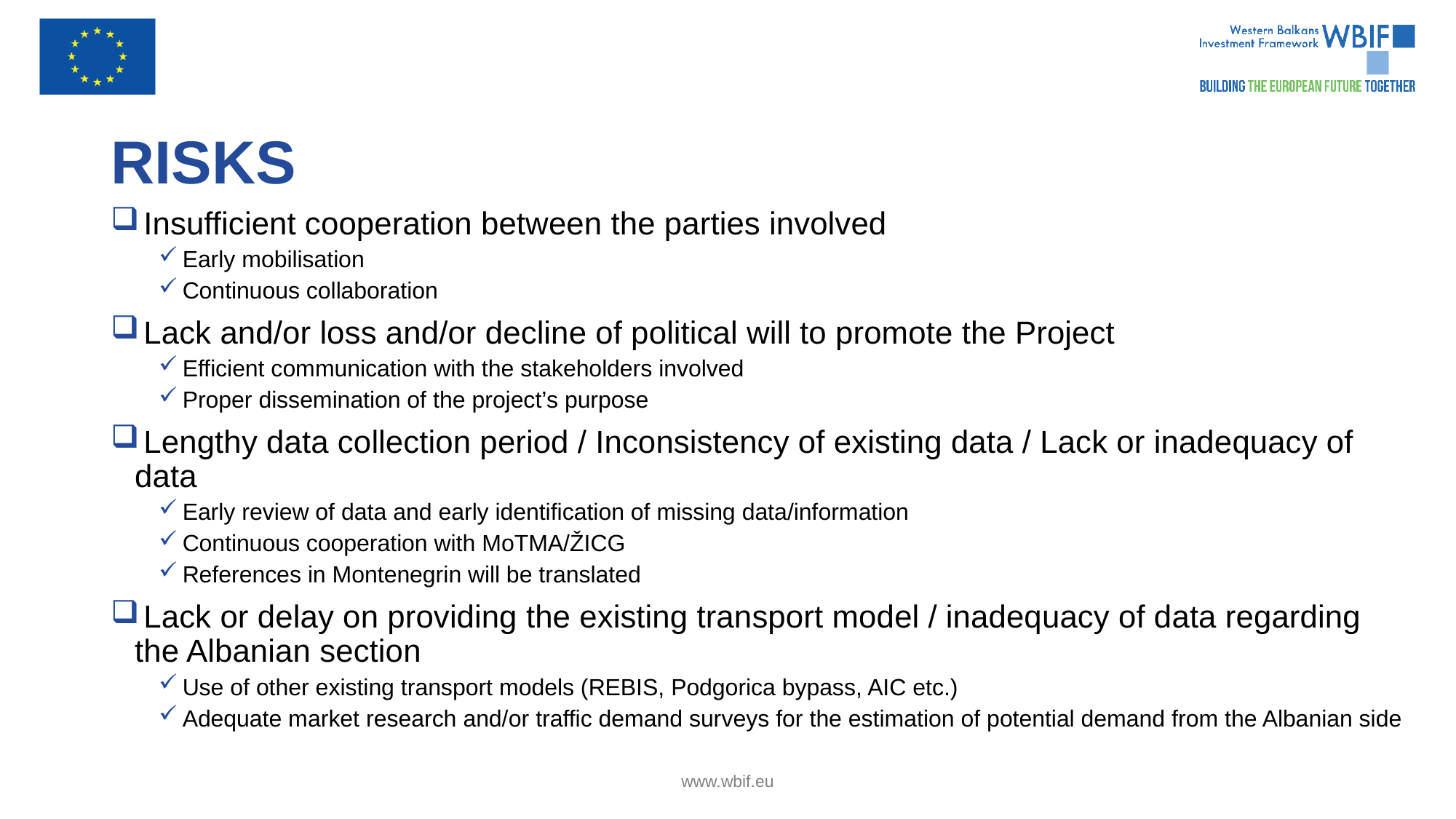

# RISKS
 Insufficient cooperation between the parties involved
Early mobilisation
Continuous collaboration
 Lack and/or loss and/or decline of political will to promote the Project
Efficient communication with the stakeholders involved
Proper dissemination of the project’s purpose
 Lengthy data collection period / Inconsistency of existing data / Lack or inadequacy of data
Early review of data and early identification of missing data/information
Continuous cooperation with MoTMA/ŽICG
References in Montenegrin will be translated
 Lack or delay on providing the existing transport model / inadequacy of data regarding the Albanian section
Use of other existing transport models (REBIS, Podgorica bypass, AIC etc.)
Adequate market research and/or traffic demand surveys for the estimation of potential demand from the Albanian side